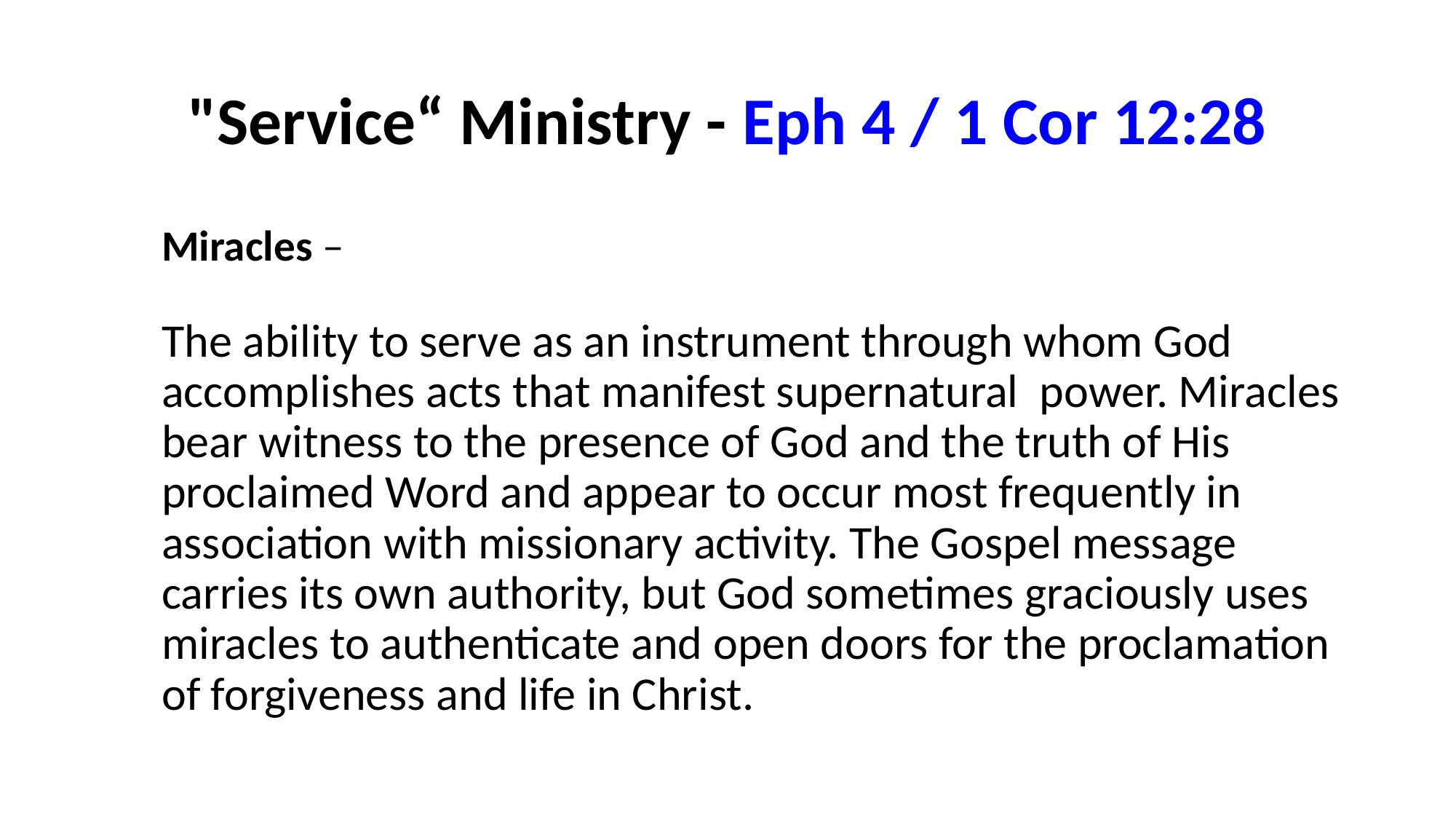

# "Service“ Ministry - Eph 4 / 1 Cor 12:28
Miracles –

The ability to serve as an instrument through whom God accomplishes acts that manifest supernatural  power. Miracles bear witness to the presence of God and the truth of His proclaimed Word and appear to occur most frequently in association with missionary activity. The Gospel message carries its own authority, but God sometimes graciously uses miracles to authenticate and open doors for the proclamation of forgiveness and life in Christ.